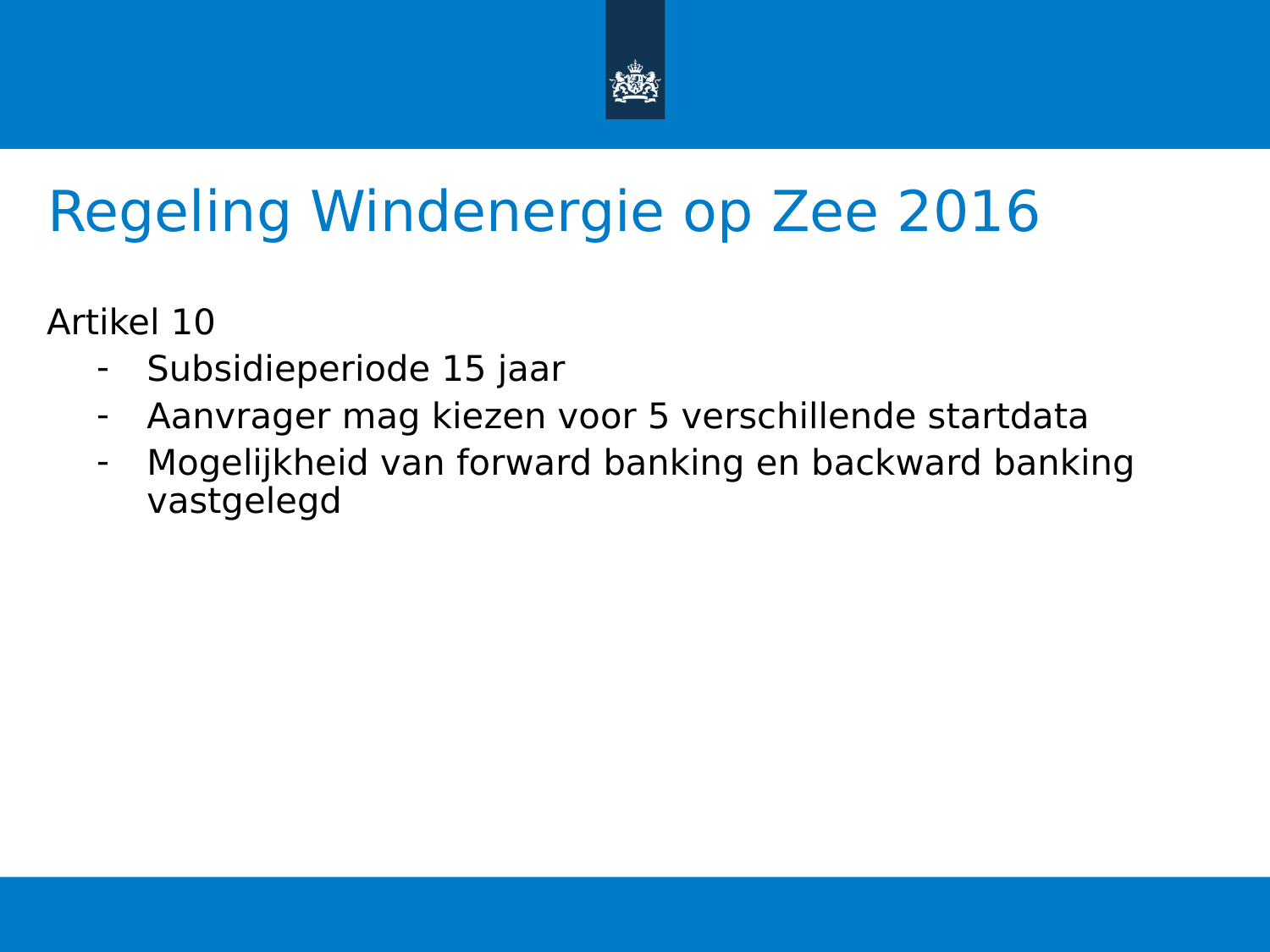

# Regeling Windenergie op Zee 2016
Artikel 10
Subsidieperiode 15 jaar
Aanvrager mag kiezen voor 5 verschillende startdata
Mogelijkheid van forward banking en backward banking vastgelegd